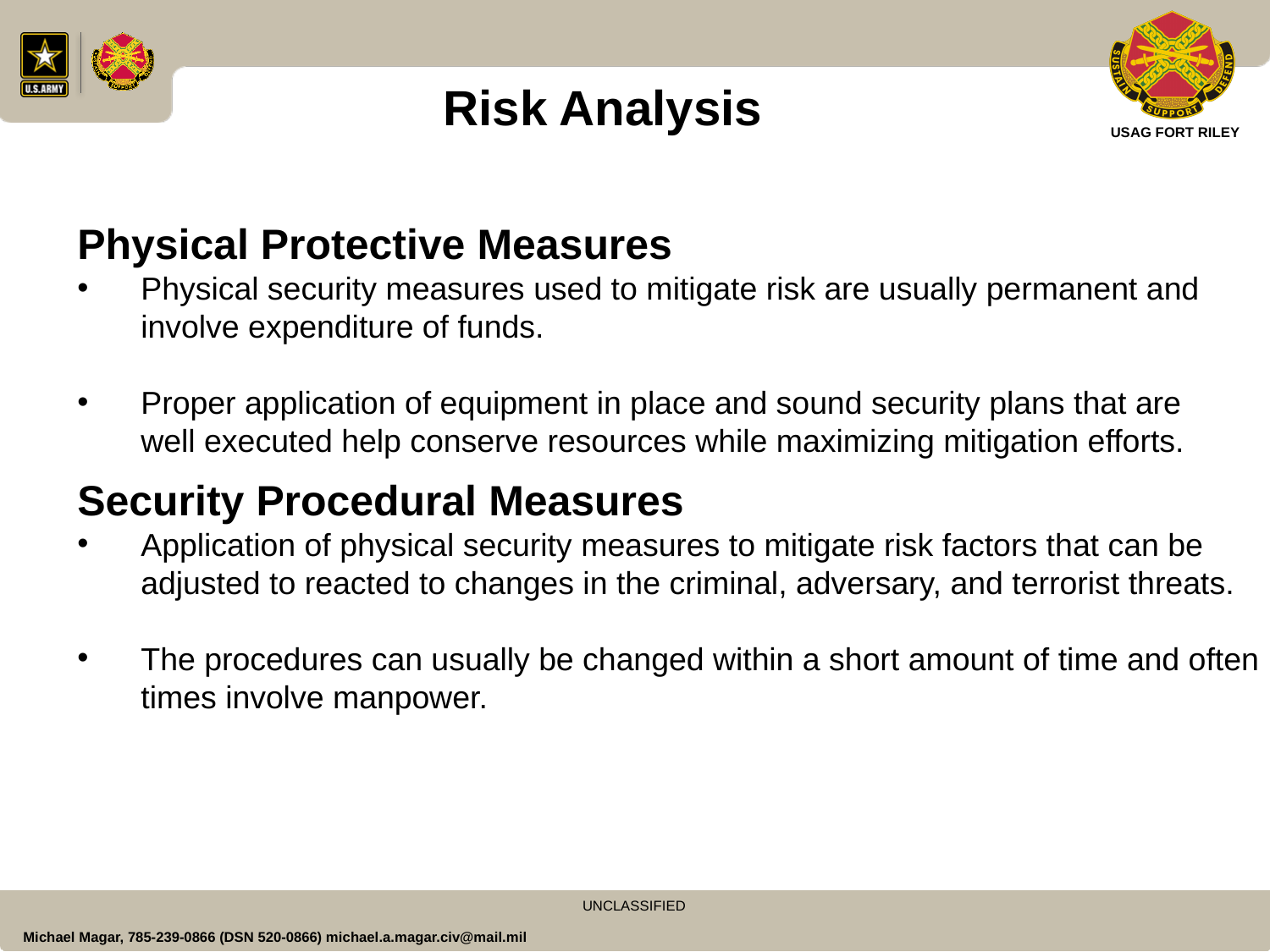

Risk Analysis
Physical Protective Measures
Physical security measures used to mitigate risk are usually permanent and involve expenditure of funds.

Proper application of equipment in place and sound security plans that are well executed help conserve resources while maximizing mitigation efforts.
Security Procedural Measures
Application of physical security measures to mitigate risk factors that can be adjusted to reacted to changes in the criminal, adversary, and terrorist threats.

The procedures can usually be changed within a short amount of time and often times involve manpower.